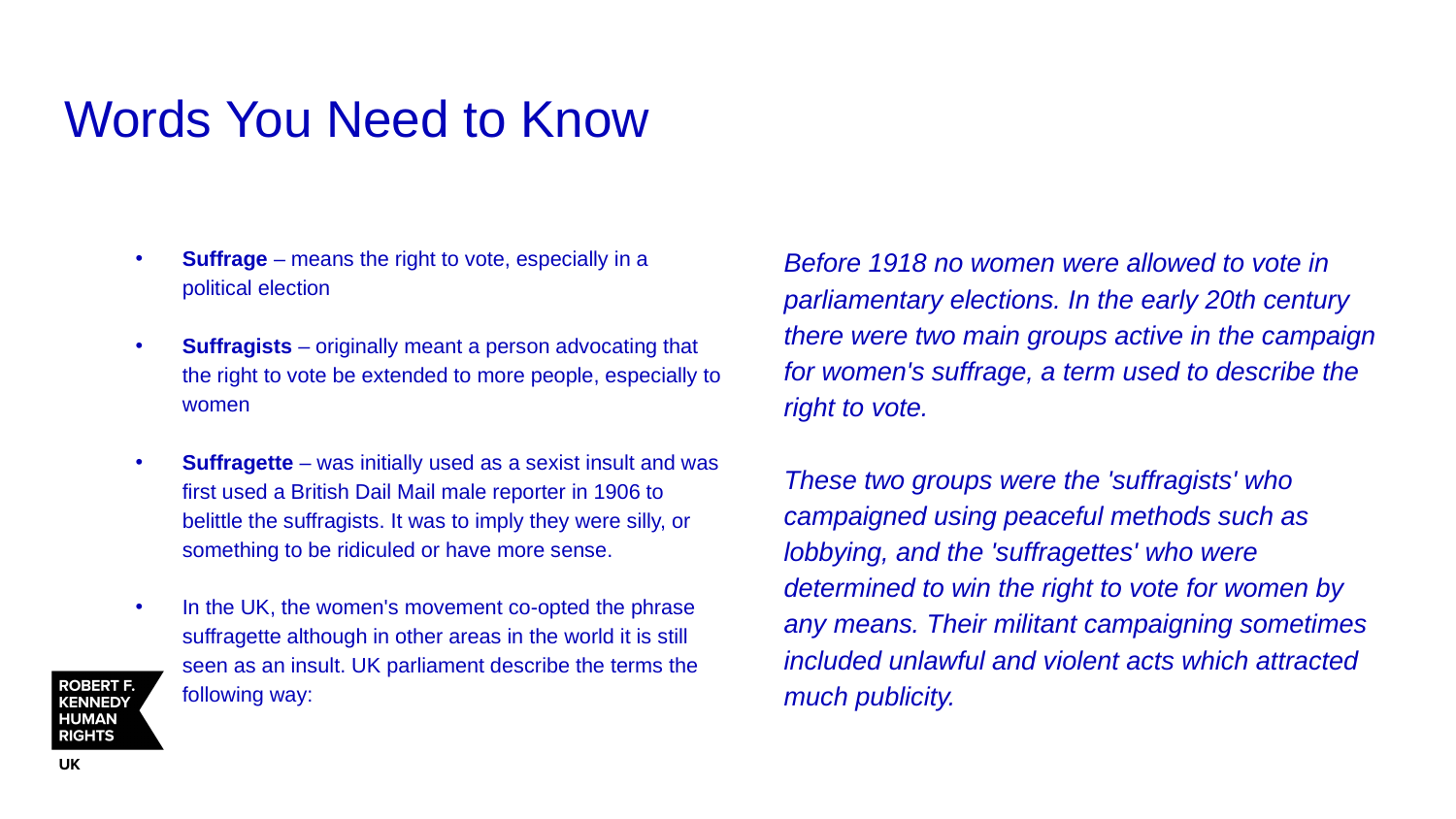

# Words You Need to Know
Suffrage – means the right to vote, especially in a political election

Suffragists – originally meant a person advocating that the right to vote be extended to more people, especially to women
Suffragette – was initially used as a sexist insult and was first used a British Dail Mail male reporter in 1906 to belittle the suffragists. It was to imply they were silly, or something to be ridiculed or have more sense.
In the UK, the women's movement co-opted the phrase suffragette although in other areas in the world it is still seen as an insult. UK parliament describe the terms the following way:
Before 1918 no women were allowed to vote in parliamentary elections. In the early 20th century there were two main groups active in the campaign for women's suffrage, a term used to describe the right to vote.

These two groups were the 'suffragists' who campaigned using peaceful methods such as lobbying, and the 'suffragettes' who were determined to win the right to vote for women by any means. Their militant campaigning sometimes included unlawful and violent acts which attracted much publicity.